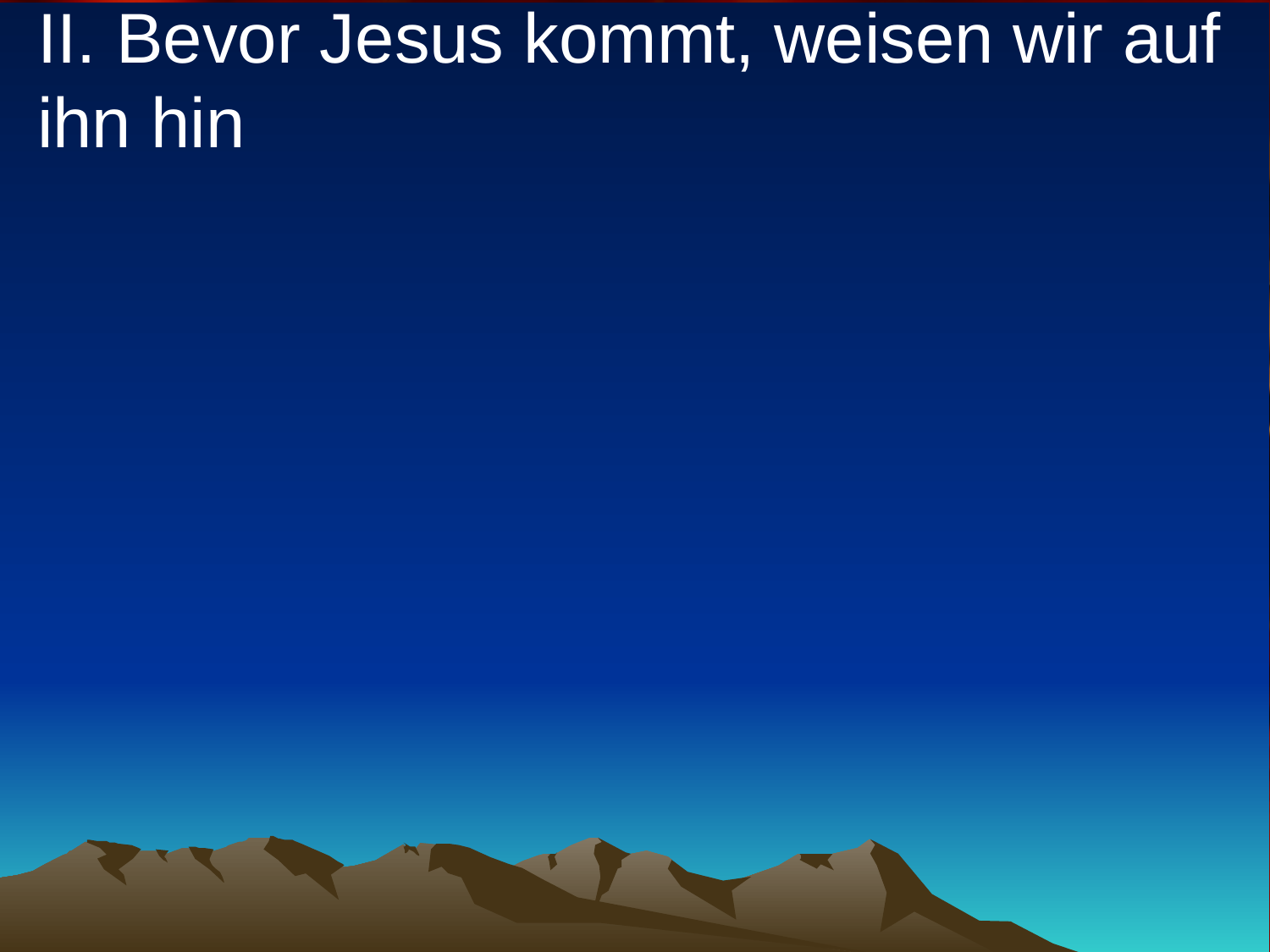

# II. Bevor Jesus kommt, weisen wir auf ihn hin